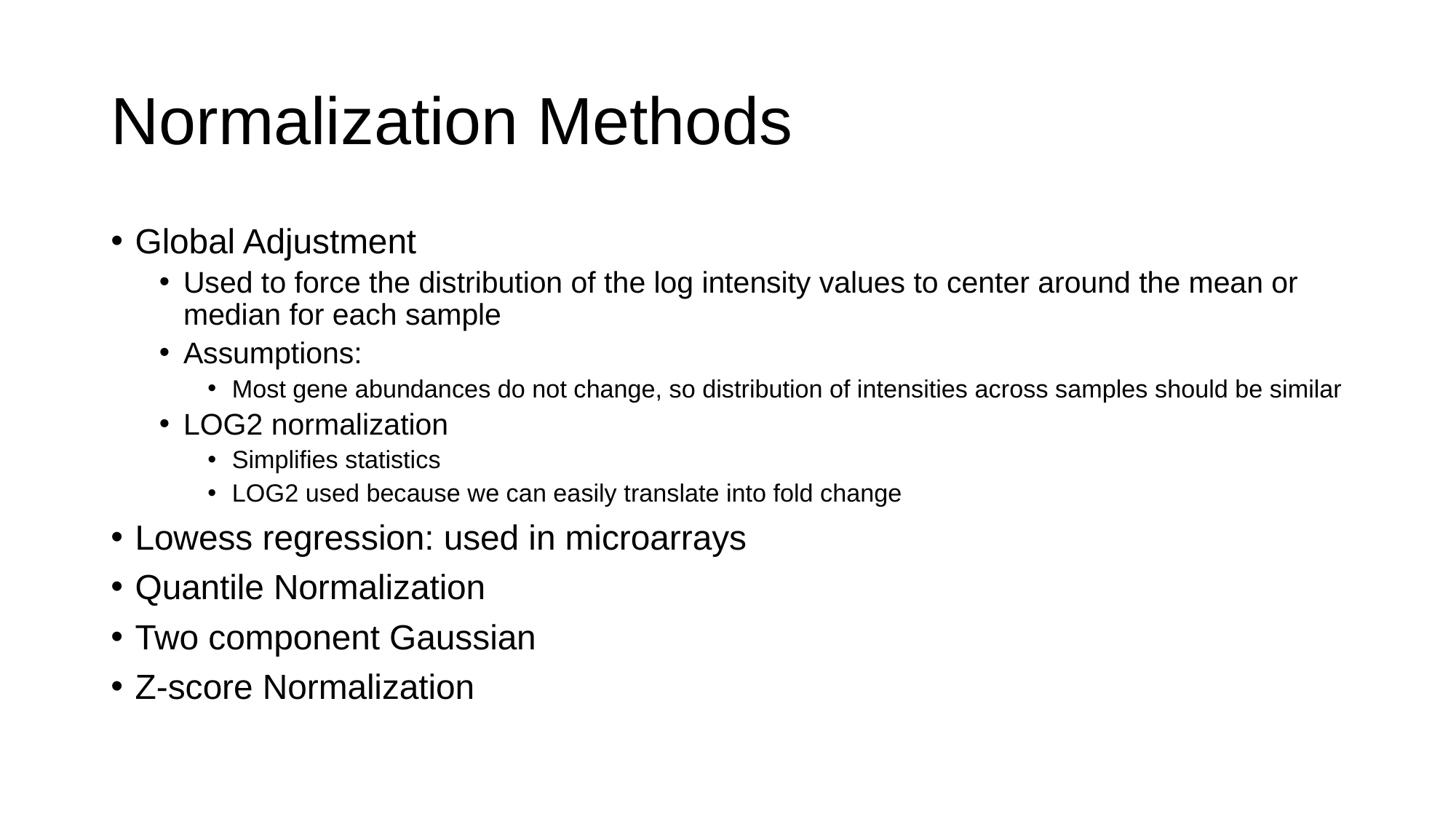

# Normalization Methods
Global Adjustment
Used to force the distribution of the log intensity values to center around the mean or median for each sample
Assumptions:
Most gene abundances do not change, so distribution of intensities across samples should be similar
LOG2 normalization
Simplifies statistics
LOG2 used because we can easily translate into fold change
Lowess regression: used in microarrays
Quantile Normalization
Two component Gaussian
Z-score Normalization